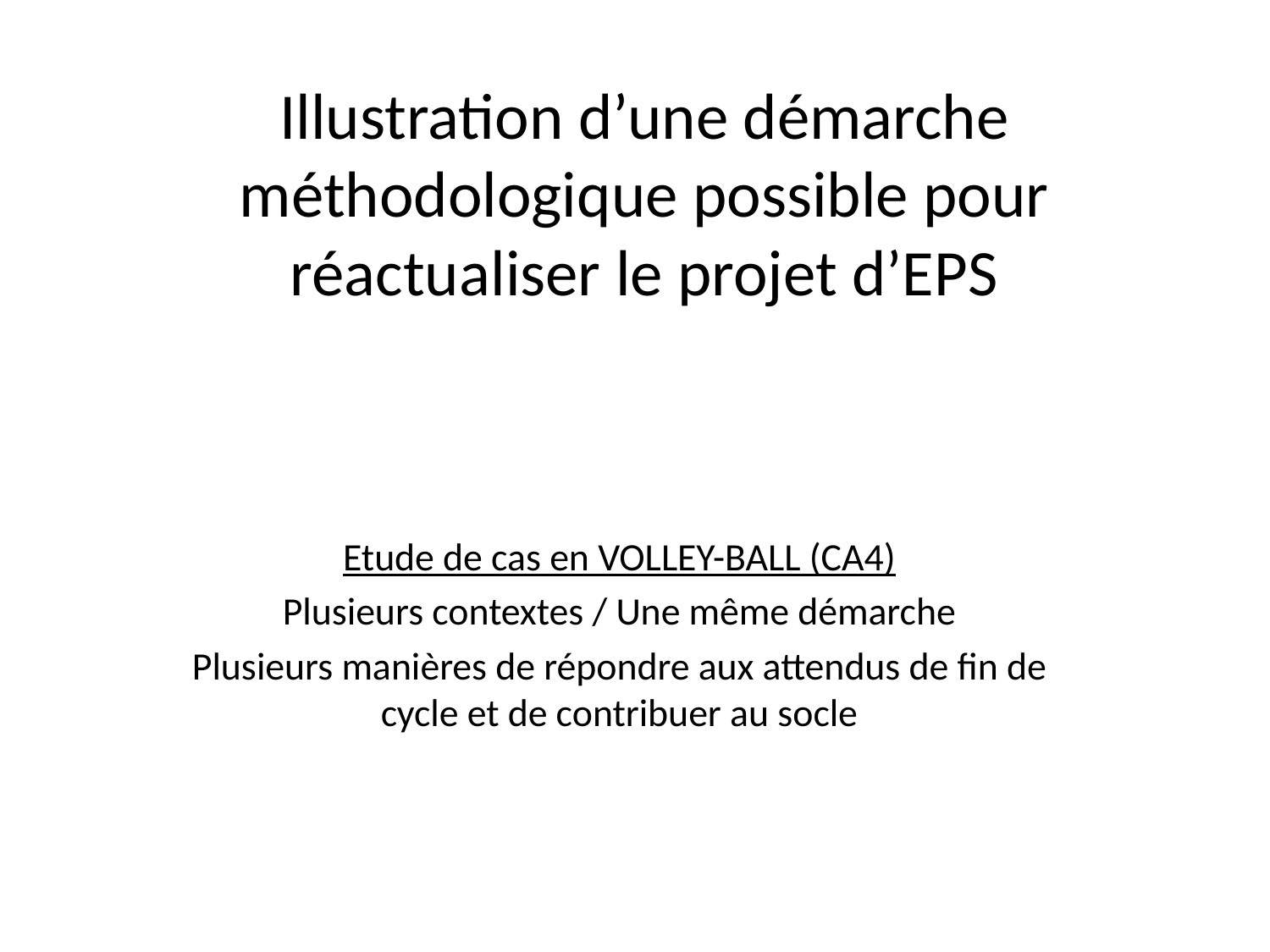

# Illustration d’une démarche méthodologique possible pour réactualiser le projet d’EPS
Etude de cas en VOLLEY-BALL (CA4)
Plusieurs contextes / Une même démarche
Plusieurs manières de répondre aux attendus de fin de cycle et de contribuer au socle